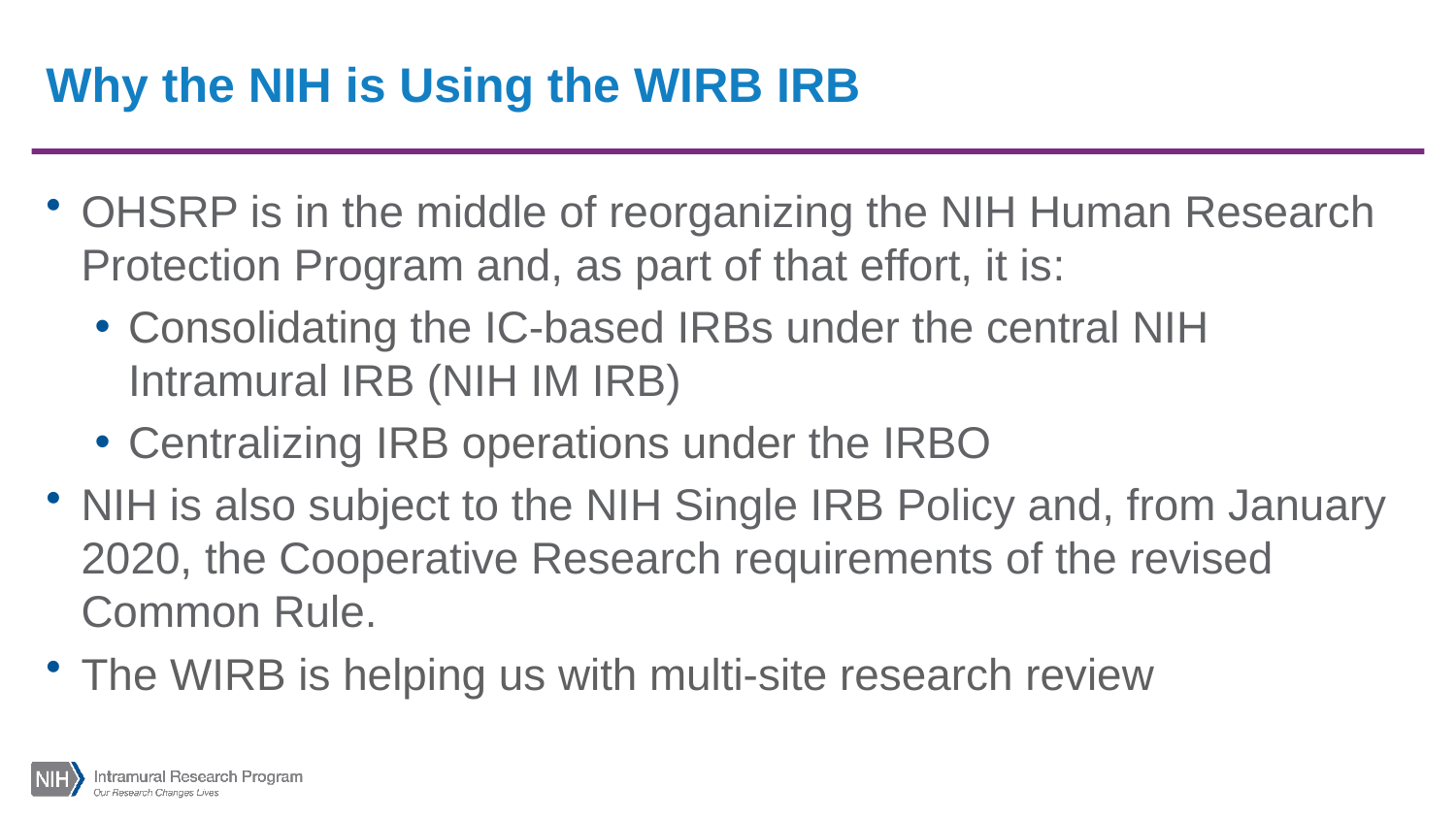

# Why the NIH is Using the WIRB IRB
OHSRP is in the middle of reorganizing the NIH Human Research Protection Program and, as part of that effort, it is:
Consolidating the IC-based IRBs under the central NIH Intramural IRB (NIH IM IRB)
Centralizing IRB operations under the IRBO
NIH is also subject to the NIH Single IRB Policy and, from January 2020, the Cooperative Research requirements of the revised Common Rule.
The WIRB is helping us with multi-site research review